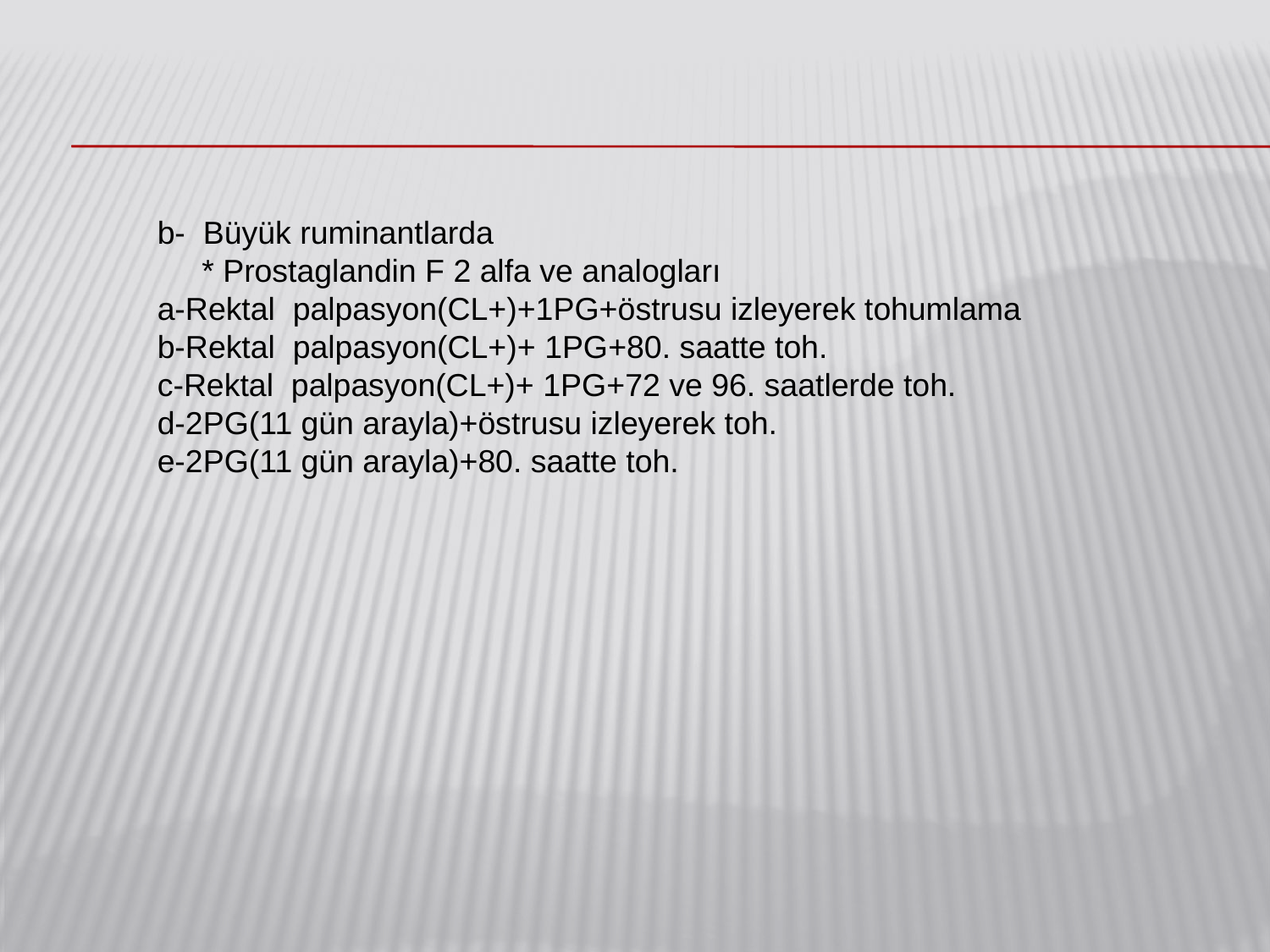

b-  Büyük ruminantlarda
     * Prostaglandin F 2 alfa ve analogları
a-Rektal  palpasyon(CL+)+1PG+östrusu izleyerek tohumlama
b-Rektal  palpasyon(CL+)+ 1PG+80. saatte toh.
c-Rektal  palpasyon(CL+)+ 1PG+72 ve 96. saatlerde toh.
d-2PG(11 gün arayla)+östrusu izleyerek toh.
e-2PG(11 gün arayla)+80. saatte toh.